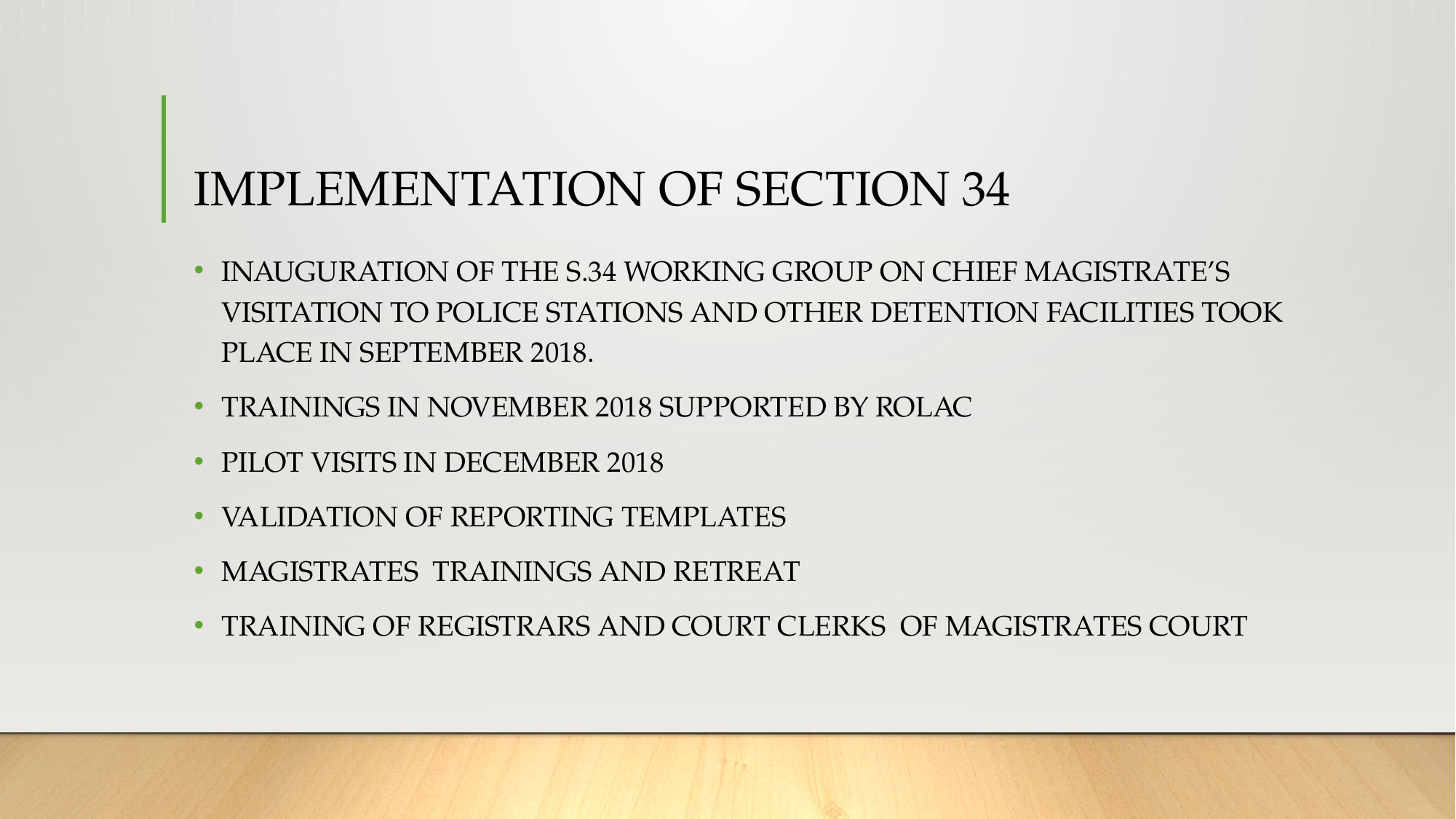

# IMPLEMENTATION OF SECTION 34
INAUGURATION OF THE S.34 WORKING GROUP ON CHIEF MAGISTRATE’S VISITATION TO POLICE STATIONS AND OTHER DETENTION FACILITIES TOOK PLACE IN SEPTEMBER 2018.
TRAININGS IN NOVEMBER 2018 SUPPORTED BY ROLAC
PILOT VISITS IN DECEMBER 2018
VALIDATION OF REPORTING TEMPLATES
MAGISTRATES  TRAININGS AND RETREAT
TRAINING OF REGISTRARS AND COURT CLERKS  OF MAGISTRATES COURT